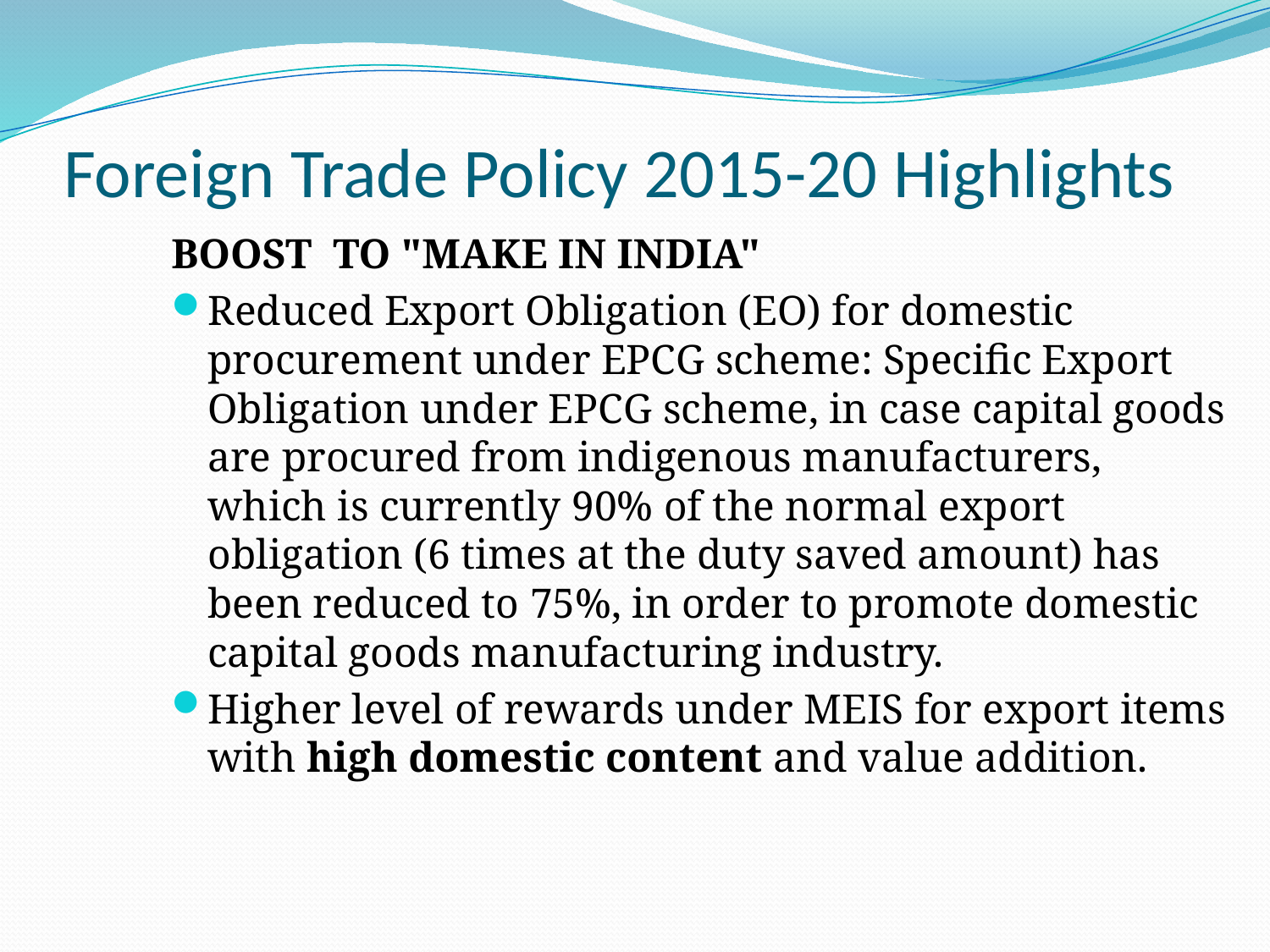

# Foreign Trade Policy 2015-20 Highlights
BOOST  TO "MAKE IN INDIA"
Reduced Export Obligation (EO) for domestic procurement under EPCG scheme: Specific Export Obligation under EPCG scheme, in case capital goods are procured from indigenous manufacturers, which is currently 90% of the normal export obligation (6 times at the duty saved amount) has been reduced to 75%, in order to promote domestic capital goods manufacturing industry.
Higher level of rewards under MEIS for export items with high domestic content and value addition.